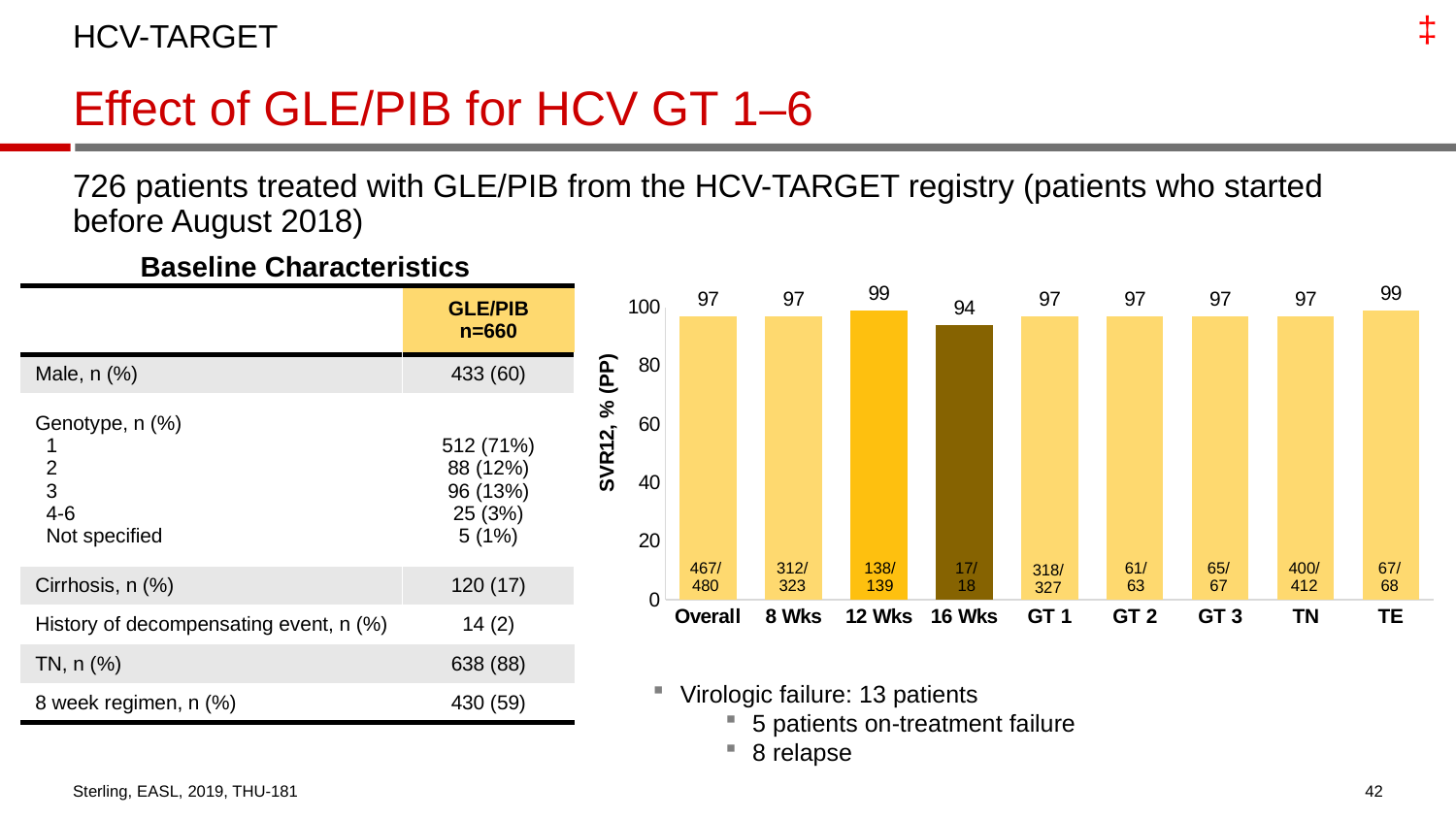

‡
HCV-TARGET
# Effect of GLE/PIB for HCV GT 1–6
726 patients treated with GLE/PIB from the HCV-TARGET registry (patients who started before August 2018)
Baseline Characteristics

[unsupported chart]

|  | GLE/PIB n=660 |
| --- | --- |
| Male, n (%) | 433 (60) |
| Genotype, n (%) 1 2 3 4-6 Not specified | 512 (71%) 88 (12%) 96 (13%) 25 (3%) 5 (1%) |
| Cirrhosis, n (%) | 120 (17) |
| History of decompensating event, n (%) | 14 (2) |
| TN, n (%) | 638 (88) |
| 8 week regimen, n (%) | 430 (59) |
467/
480
312/
323
138/
139
17/
18
61/
63
65/
67
400/
412
67/
68
318/
327
Virologic failure: 13 patients
5 patients on-treatment failure
8 relapse
42
Sterling, EASL, 2019, THU-181